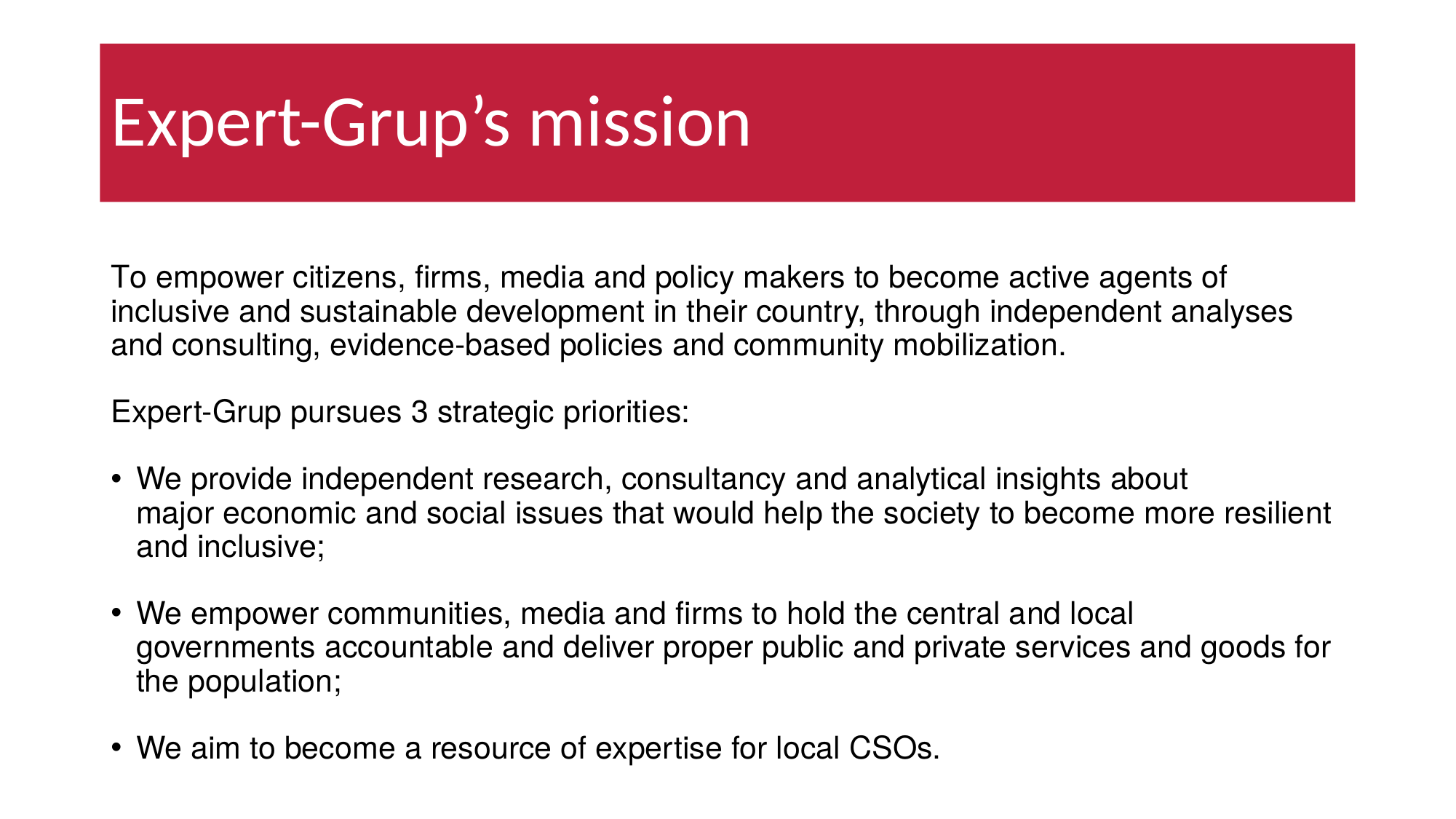

# Expert-Grup’s mission
To empower citizens, firms, media and policy makers to become active agents of inclusive and sustainable development in their country, through independent analyses and consulting, evidence-based policies and community mobilization.
Expert-Grup pursues 3 strategic priorities:
We provide independent research, consultancy and analytical insights about major economic and social issues that would help the society to become more resilient and inclusive;
We empower communities, media and firms to hold the central and local governments accountable and deliver proper public and private services and goods for the population;
We aim to become a resource of expertise for local CSOs.